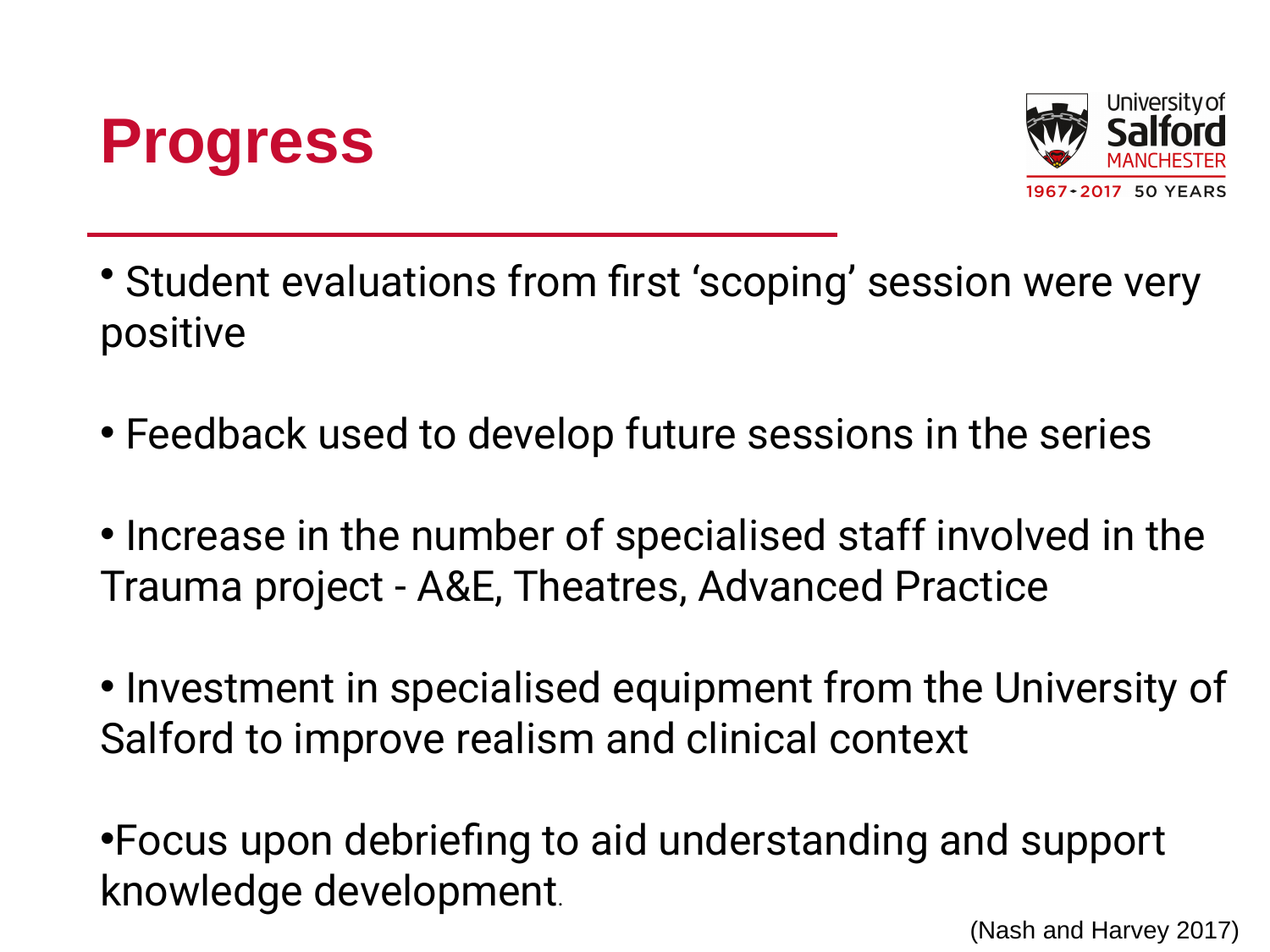

# Progress

 Student evaluations from first ‘scoping’ session were very positive

 Feedback used to develop future sessions in the series

 Increase in the number of specialised staff involved in the Trauma project - A&E, Theatres, Advanced Practice

 Investment in specialised equipment from the University of Salford to improve realism and clinical context

Focus upon debriefing to aid understanding and support knowledge development.
(Nash and Harvey 2017)